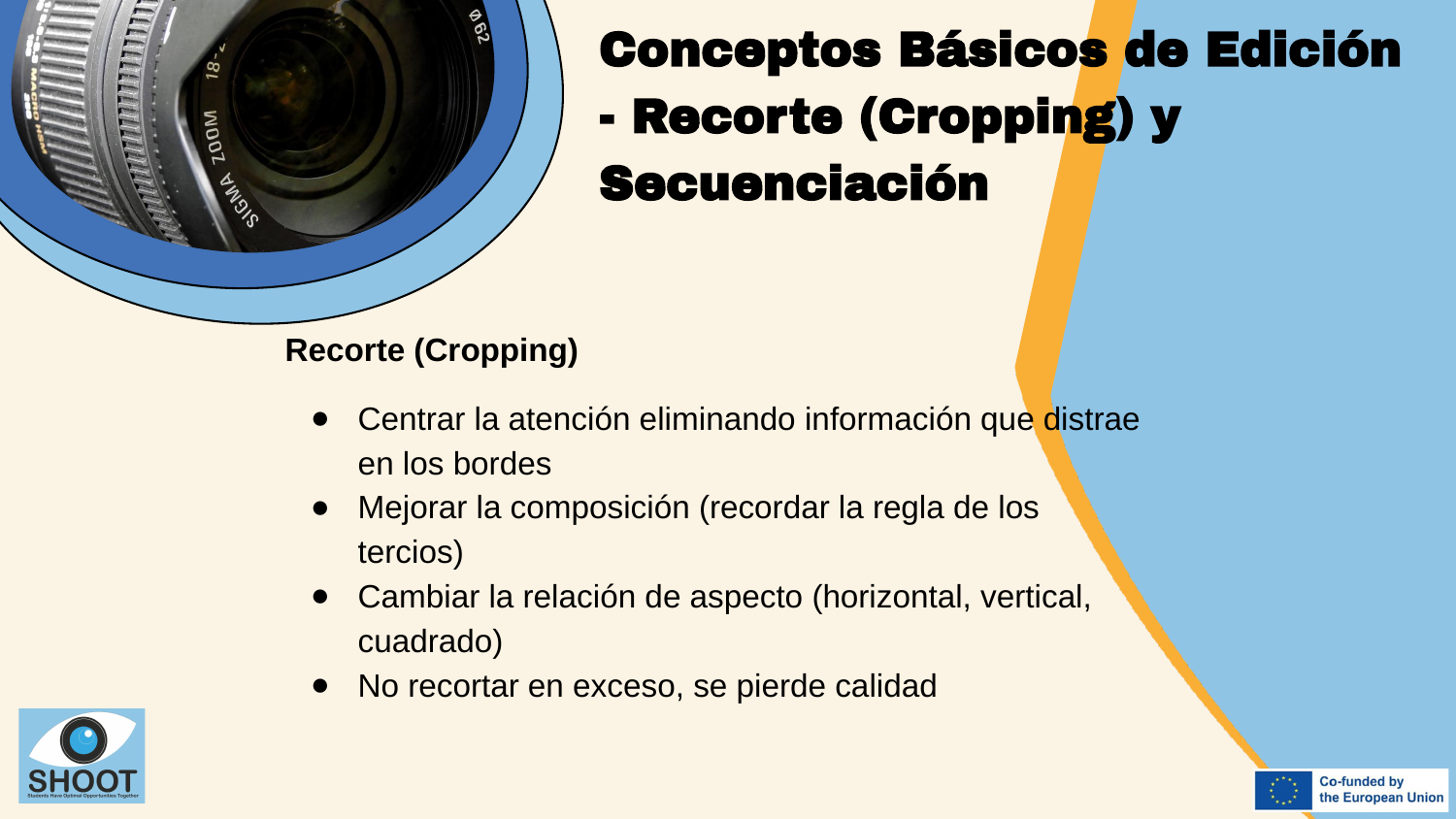

Conceptos Básicos de Edición - Recorte (Cropping) y Secuenciación
Recorte (Cropping)
Centrar la atención eliminando información que distrae en los bordes
Mejorar la composición (recordar la regla de los tercios)
Cambiar la relación de aspecto (horizontal, vertical, cuadrado)
No recortar en exceso, se pierde calidad